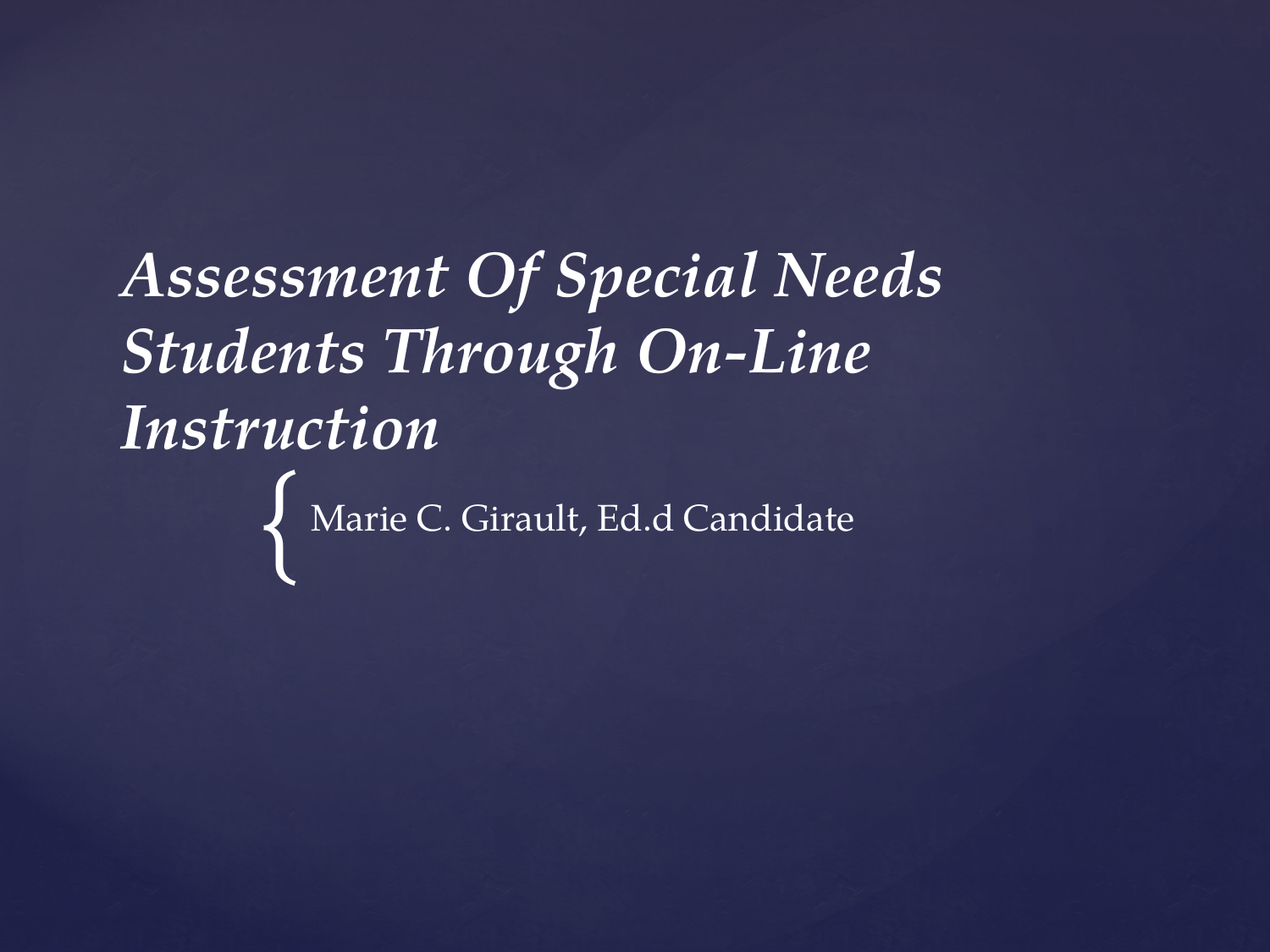

# Assessment Of Special Needs Students Through On-Line Instruction
Marie C. Girault, Ed.d Candidate